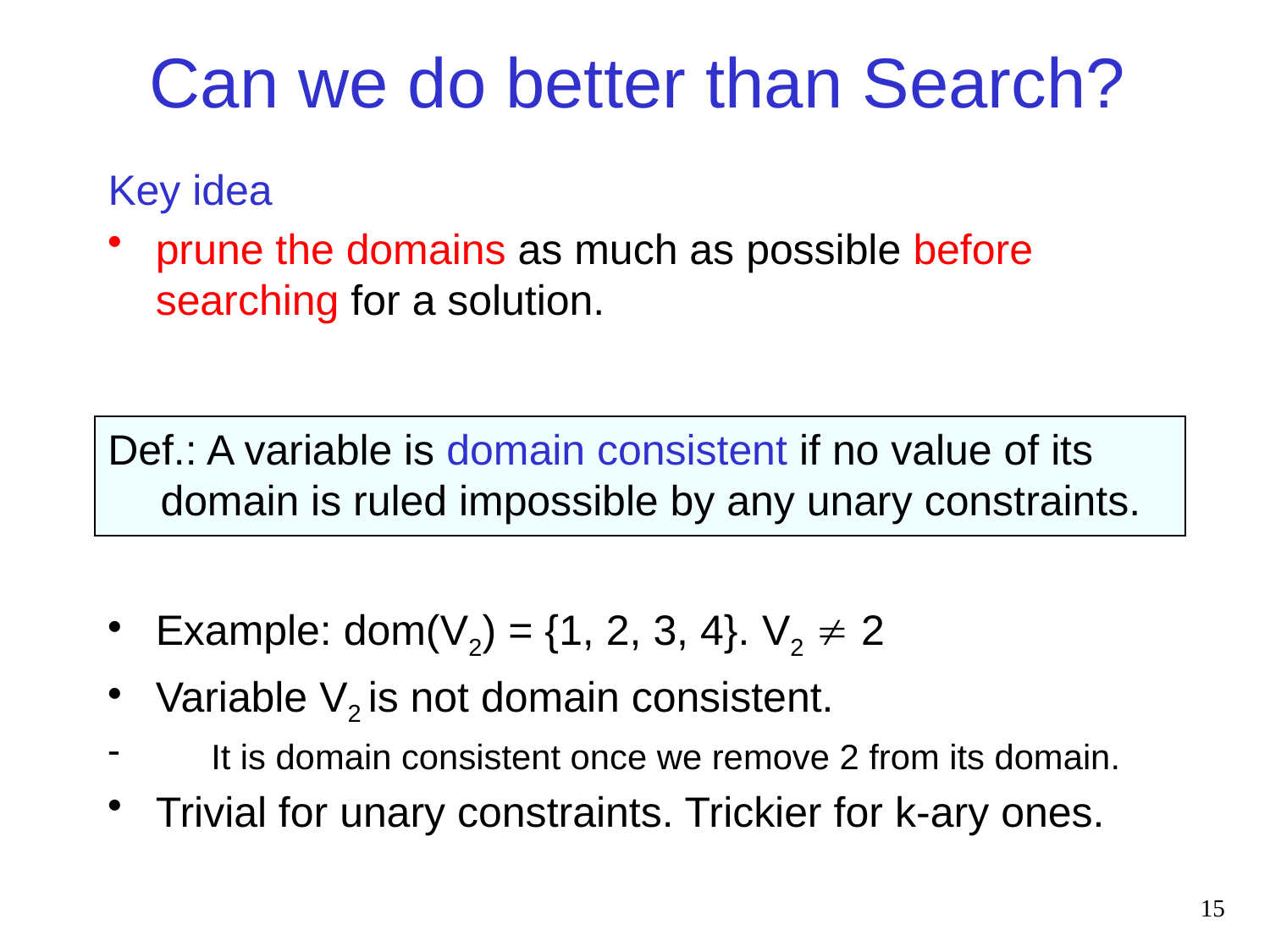

# Can we do better than Search?
Key idea
prune the domains as much as possible before searching for a solution.

Example: dom(V2) = {1, 2, 3, 4}. V2 ≠ 2
Variable V2 is not domain consistent.
It is domain consistent once we remove 2 from its domain.
Trivial for unary constraints. Trickier for k-ary ones.

Def.: A variable is domain consistent if no value of its domain is ruled impossible by any unary constraints.
15